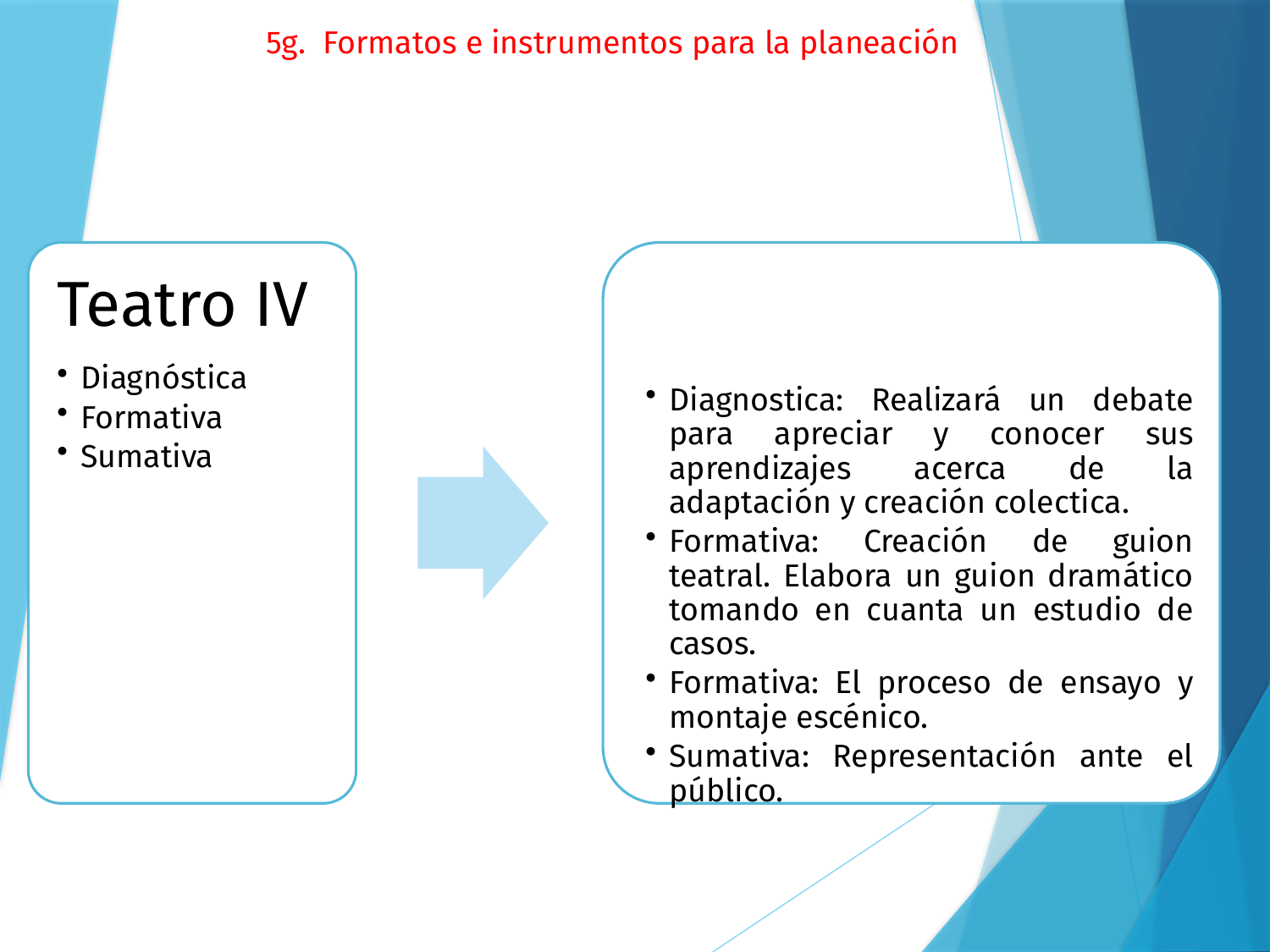

5g.  Formatos e instrumentos para la planeación
Teatro IV
Diagnóstica
Formativa
Sumativa

Diagnostica: Realizará un debate para apreciar y conocer sus aprendizajes acerca de la adaptación y creación colectica.
Formativa: Creación de guion teatral. Elabora un guion dramático tomando en cuanta un estudio de casos.
Formativa: El proceso de ensayo y montaje escénico.
Sumativa: Representación ante el público.